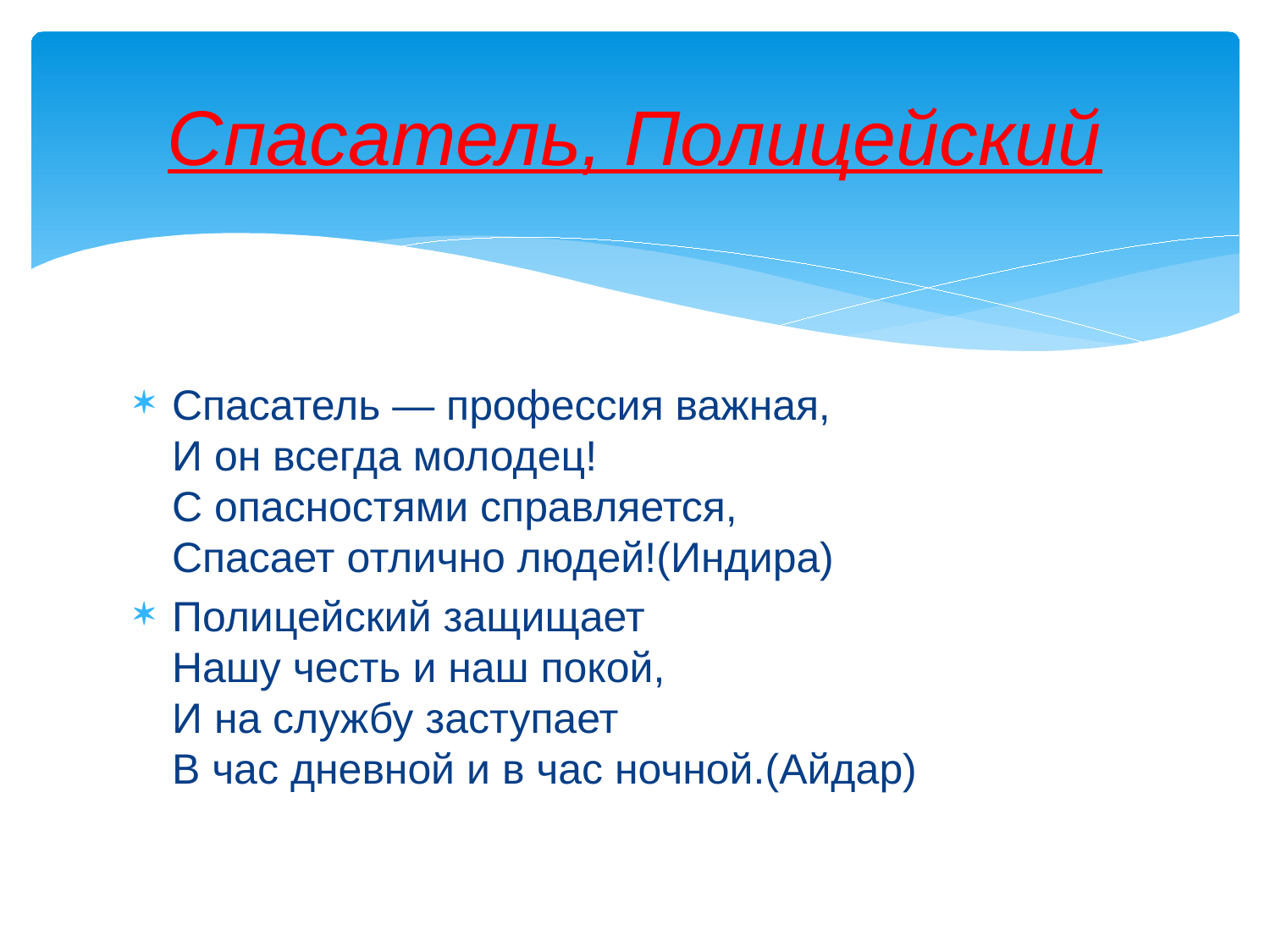

# Спасатель, Полицейский
Спасатель — профессия важная,
И он всегда молодец!
С опасностями справляется,
Спасает отлично людей!(Индира)
Полицейский защищает
Нашу честь и наш покой,
И на службу заступает
В час дневной и в час ночной.(Айдар)